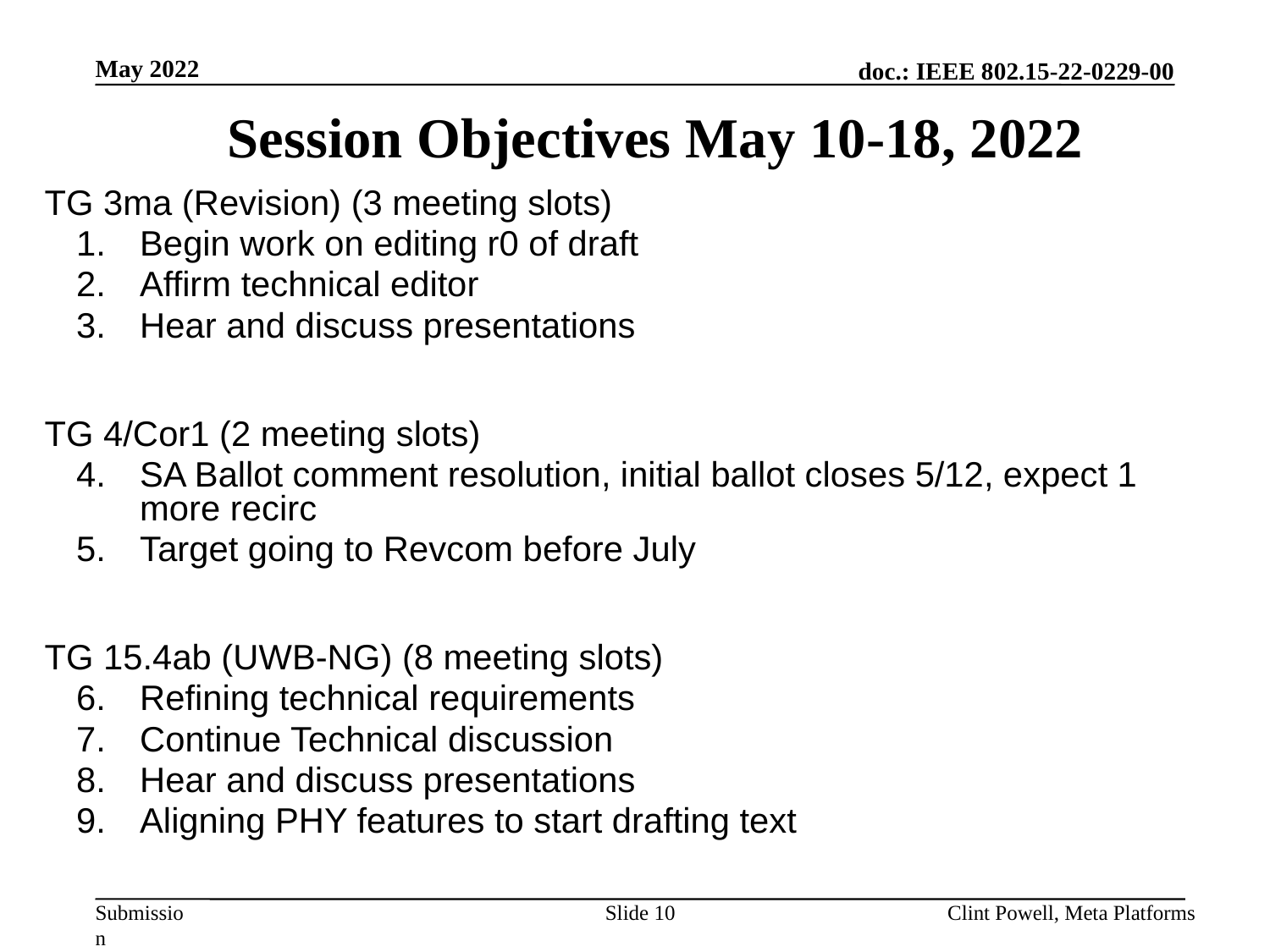

May 2022
Session Objectives May 10-18, 2022

TG 3ma (Revision) (3 meeting slots)
Begin work on editing r0 of draft
Affirm technical editor
Hear and discuss presentations

TG 4/Cor1 (2 meeting slots)
SA Ballot comment resolution, initial ballot closes 5/12, expect 1 more recirc
Target going to Revcom before July

TG 15.4ab (UWB-NG) (8 meeting slots)
Refining technical requirements
Continue Technical discussion
Hear and discuss presentations
Aligning PHY features to start drafting text
Slide 10
Clint Powell, Meta Platforms